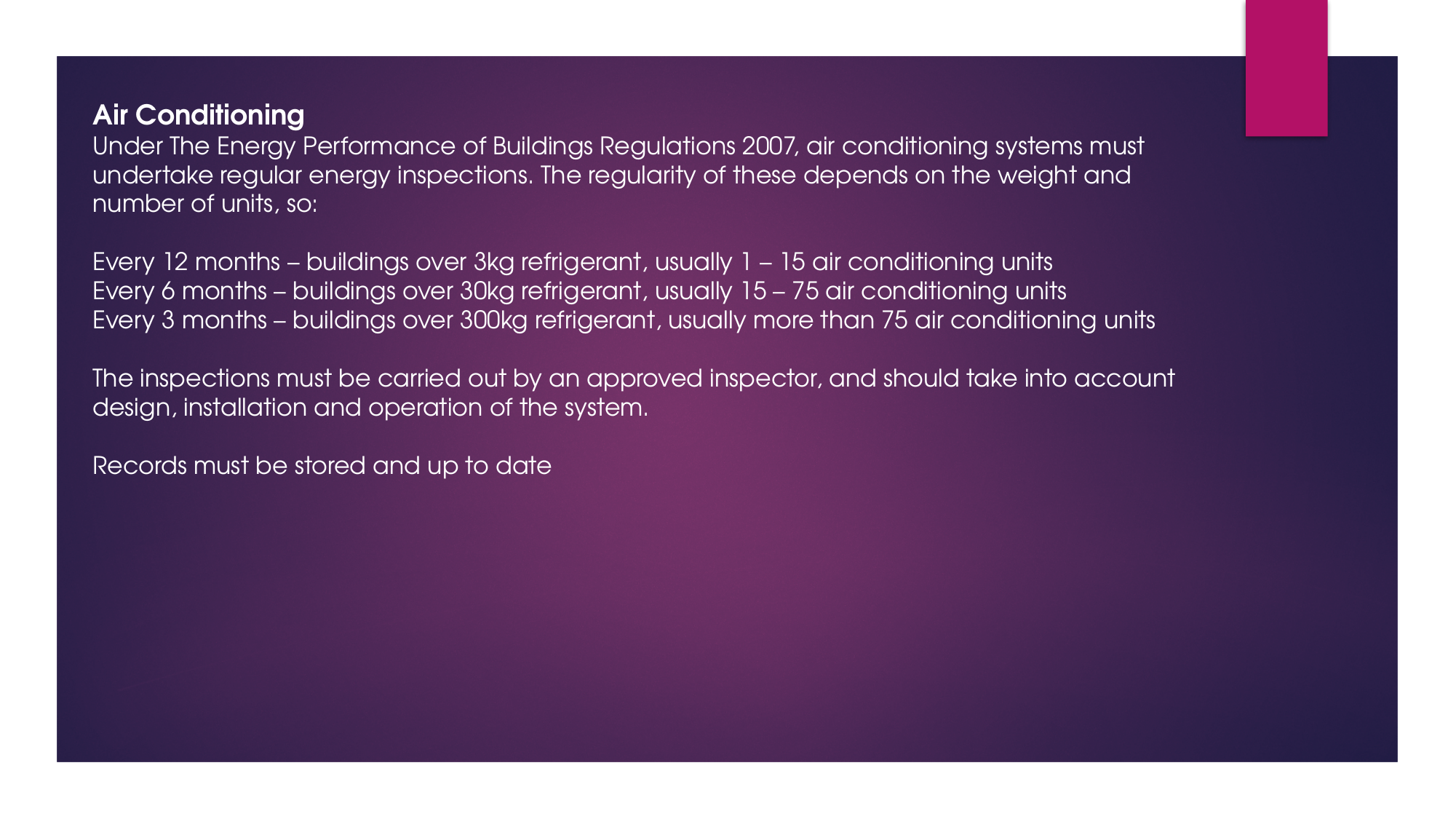

Air Conditioning
Under The Energy Performance of Buildings Regulations 2007, air conditioning systems must undertake regular energy inspections. The regularity of these depends on the weight and number of units, so:

Every 12 months – buildings over 3kg refrigerant, usually 1 – 15 air conditioning units
Every 6 months – buildings over 30kg refrigerant, usually 15 – 75 air conditioning units
Every 3 months – buildings over 300kg refrigerant, usually more than 75 air conditioning units

The inspections must be carried out by an approved inspector, and should take into account design, installation and operation of the system.

Records must be stored and up to date